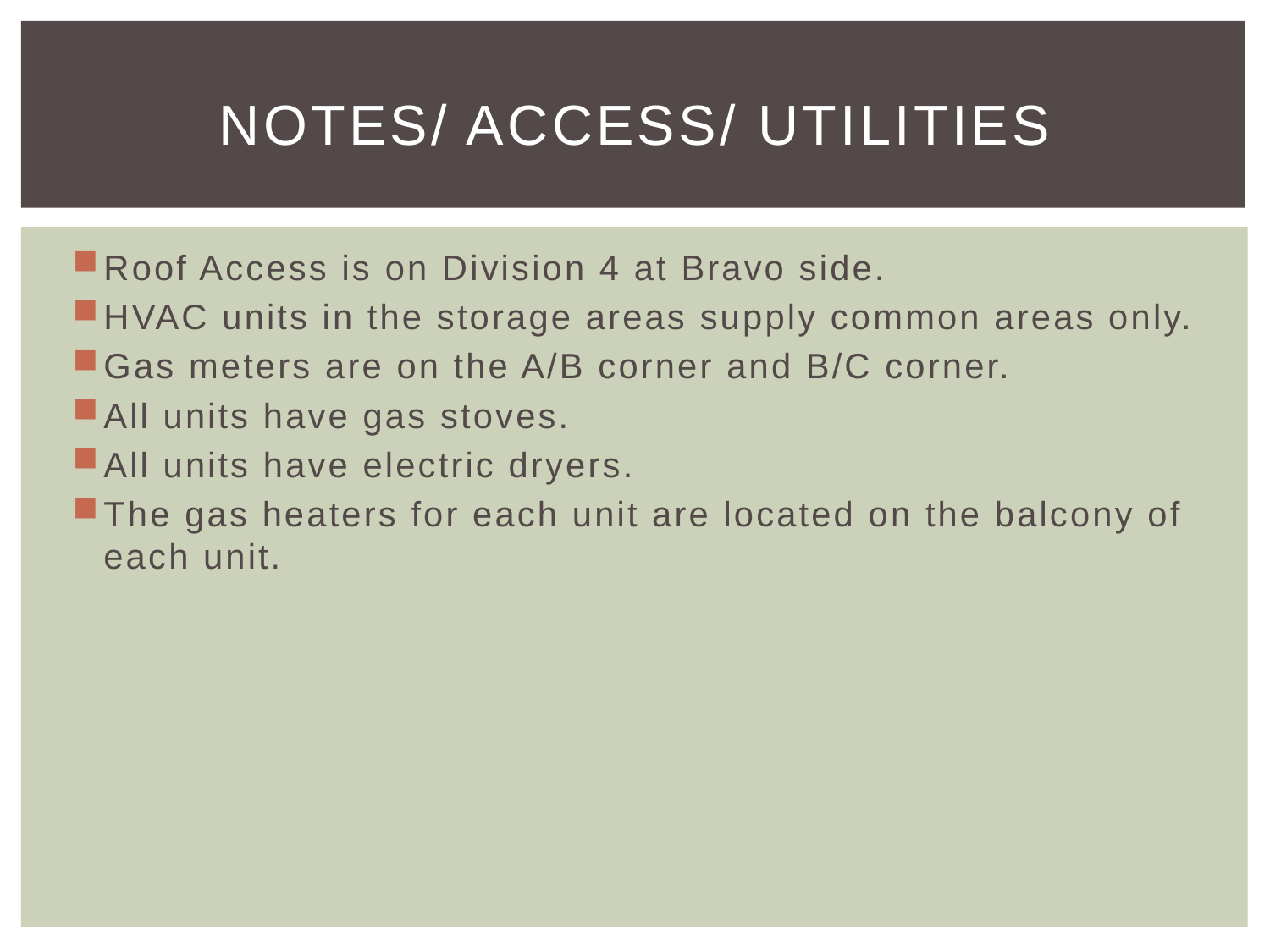

# Notes/ access/ utilities
Roof Access is on Division 4 at Bravo side.
HVAC units in the storage areas supply common areas only.
Gas meters are on the A/B corner and B/C corner.
All units have gas stoves.
All units have electric dryers.
The gas heaters for each unit are located on the balcony of each unit.